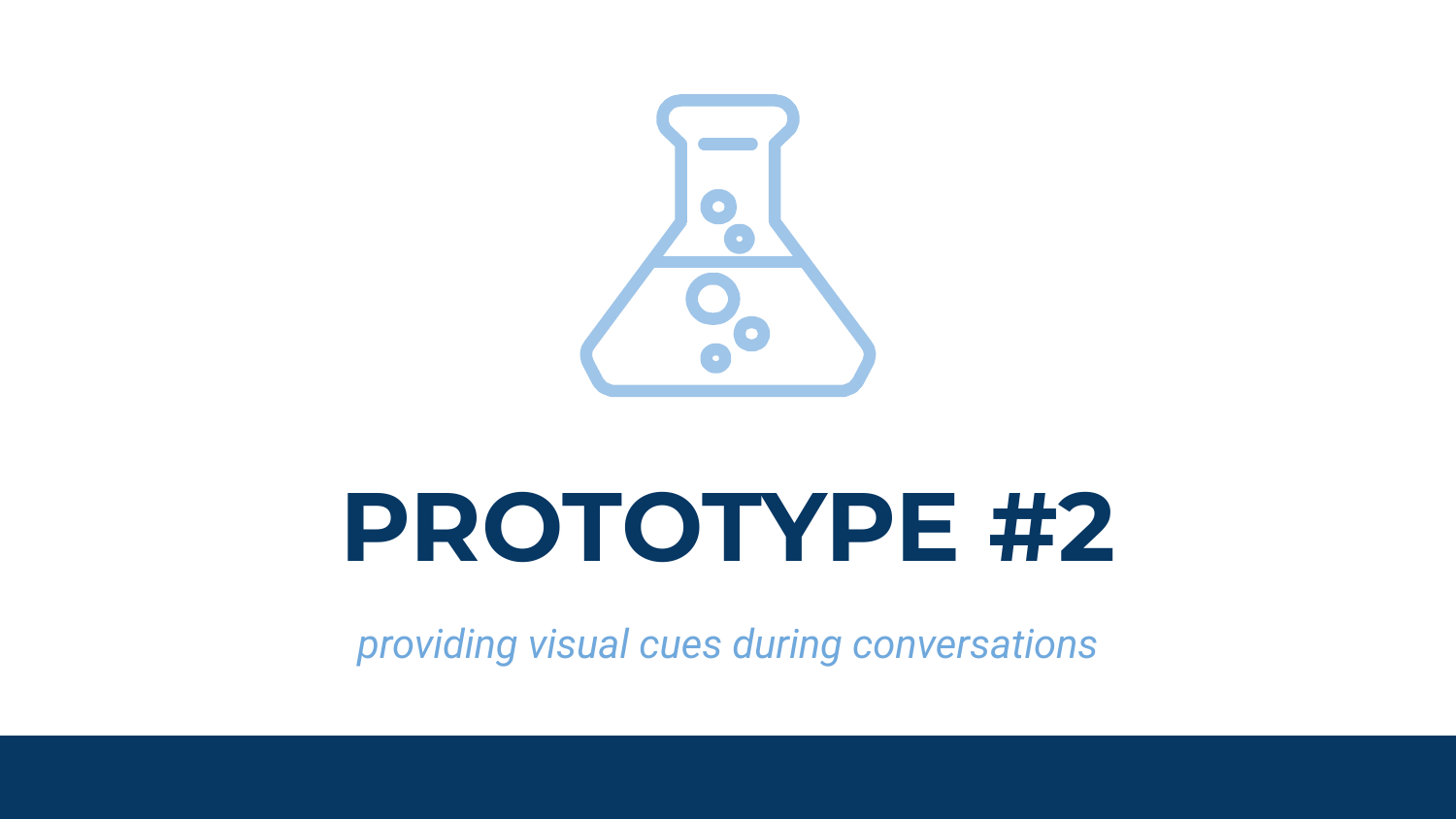

PROTOTYPE #2
providing visual cues during conversations